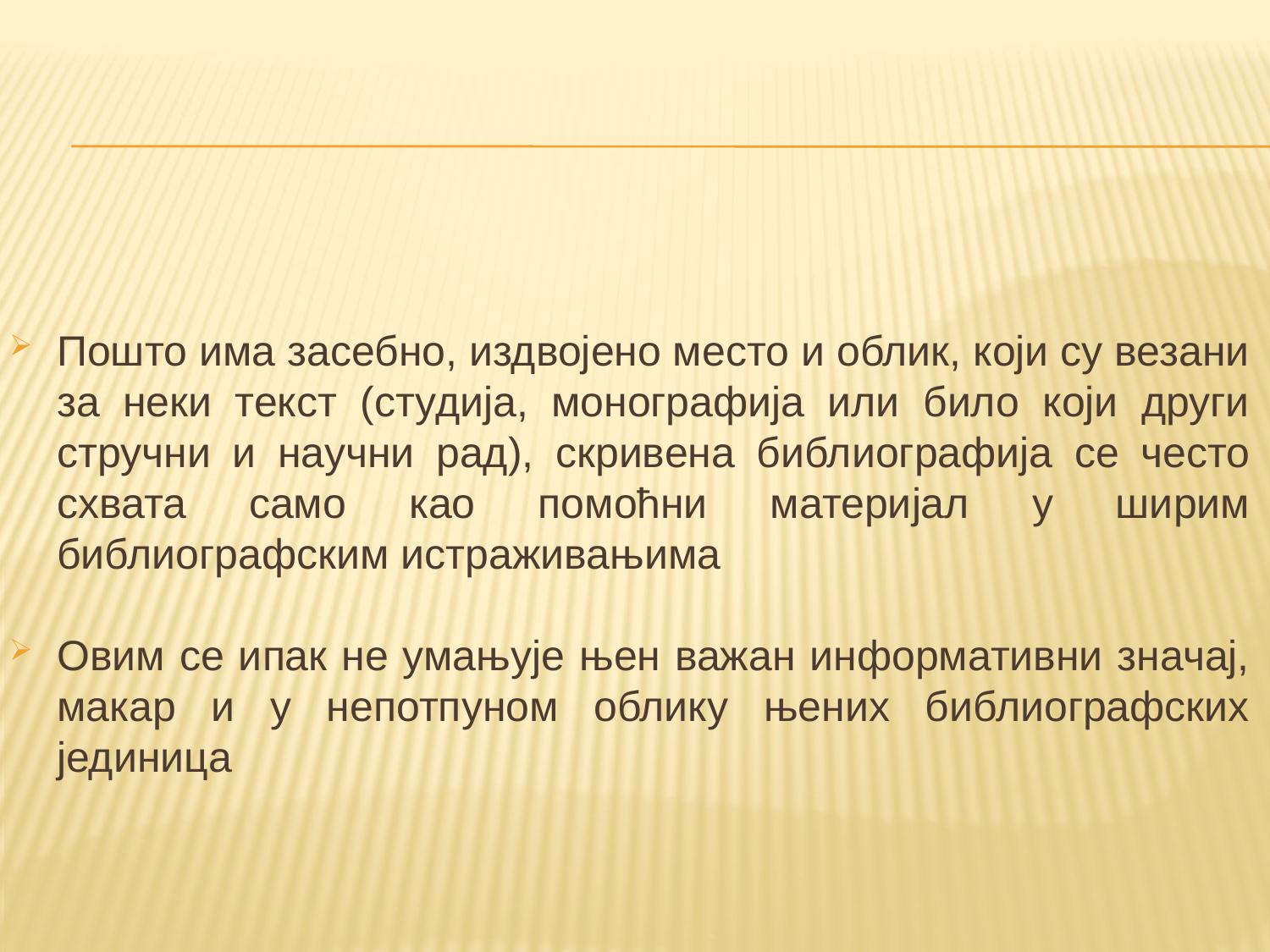

Пошто има засебно, издвојено место и облик, који су везани за неки текст (студија, монографија или било који други стручни и научни рад), скривена библиографија се често схвата само као помоћни материјал у ширим библиографским истраживањима

Овим се ипак не умањује њен важан информативни значај, макар и у непотпуном облику њених библиографских јединица